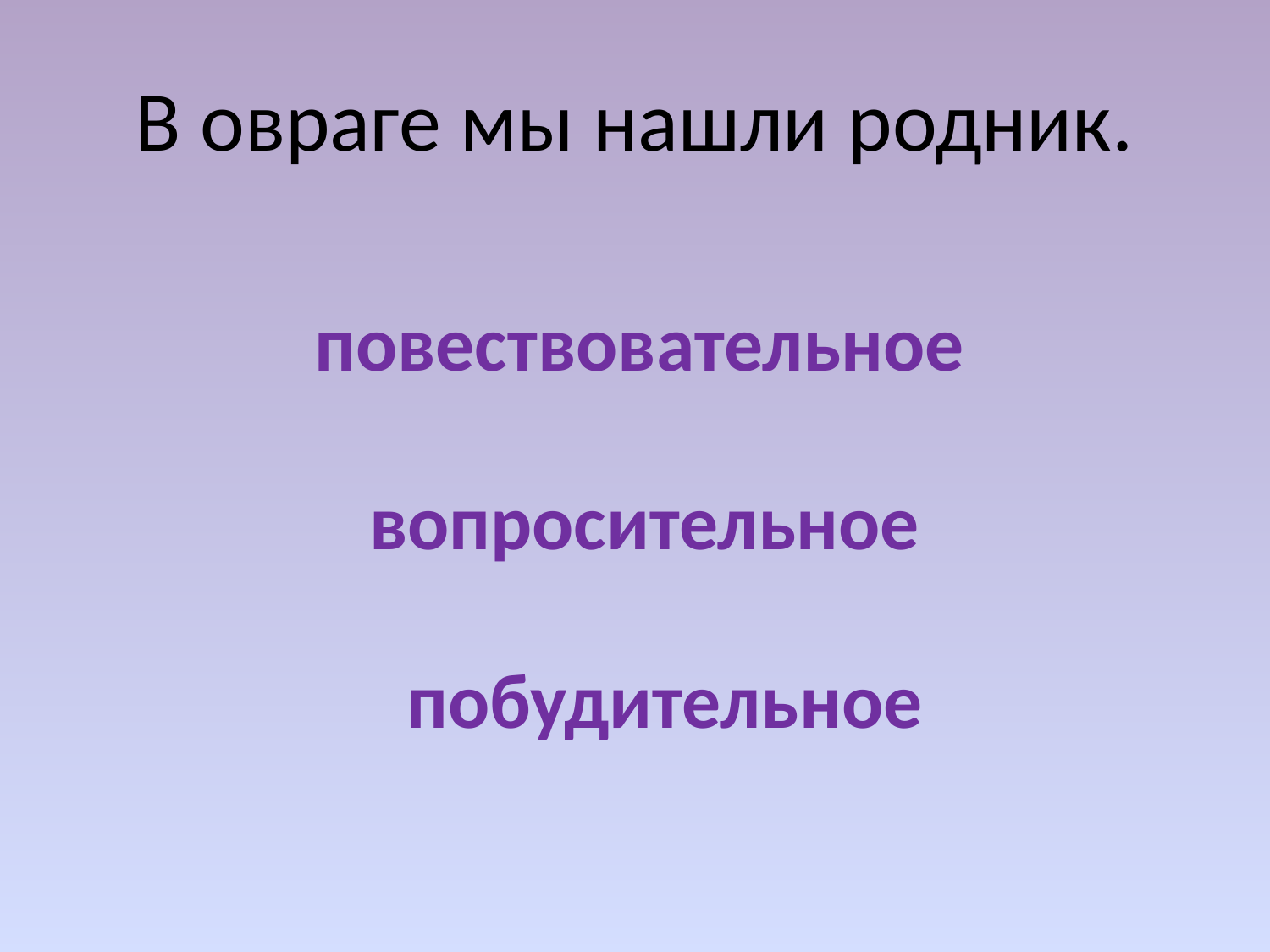

# В овраге мы нашли родник.
повествовательное
вопросительное
побудительное